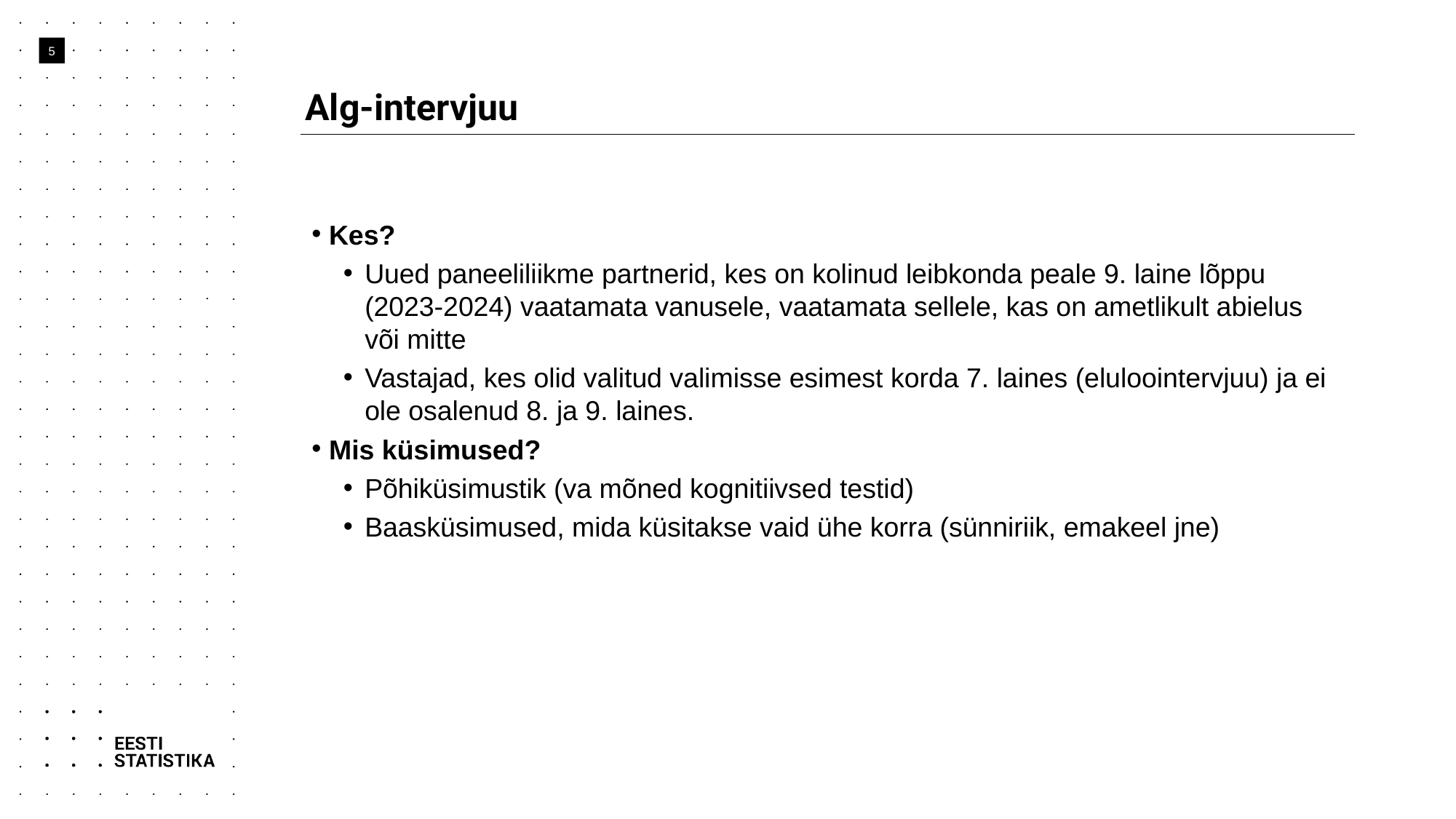

# Alg-intervjuu
5
Kes?
Uued paneeliliikme partnerid, kes on kolinud leibkonda peale 9. laine lõppu (2023-2024) vaatamata vanusele, vaatamata sellele, kas on ametlikult abielus või mitte
Vastajad, kes olid valitud valimisse esimest korda 7. laines (eluloointervjuu) ja ei ole osalenud 8. ja 9. laines.
Mis küsimused?
Põhiküsimustik (va mõned kognitiivsed testid)
Baasküsimused, mida küsitakse vaid ühe korra (sünniriik, emakeel jne)